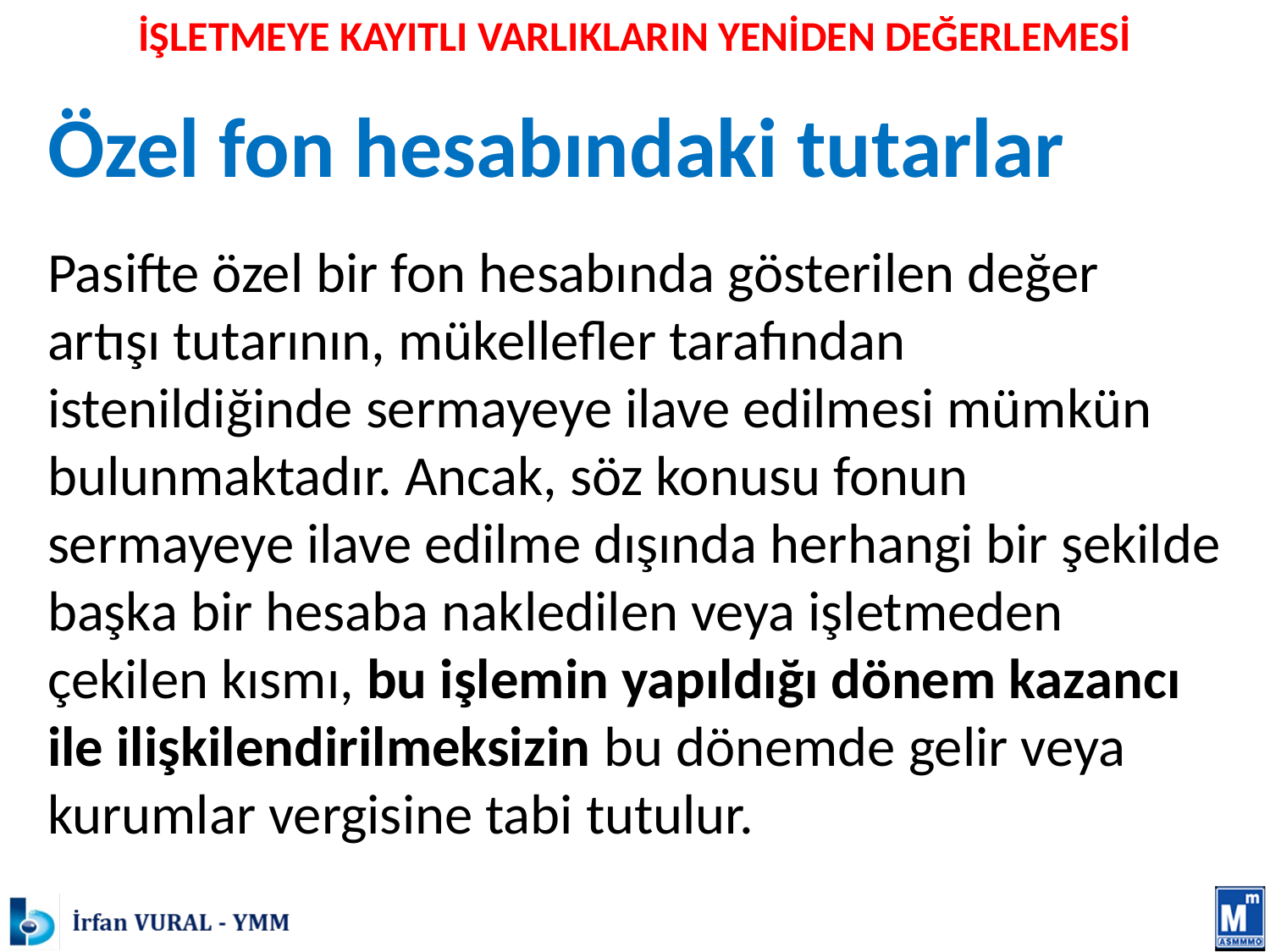

# İŞLETMEYE KAYITLI VARLIKLARIN YENİDEN DEĞERLEMESİ
Özel fon hesabındaki tutarlar

Pasifte özel bir fon hesabında gösterilen değer artışı tutarının, mükellefler tarafından istenildiğinde sermayeye ilave edilmesi mümkün bulunmaktadır. Ancak, söz konusu fonun sermayeye ilave edilme dışında herhangi bir şekilde başka bir hesaba nakledilen veya işletmeden çekilen kısmı, bu işlemin yapıldığı dönem kazancı ile ilişkilendirilmeksizin bu dönemde gelir veya kurumlar vergisine tabi tutulur.